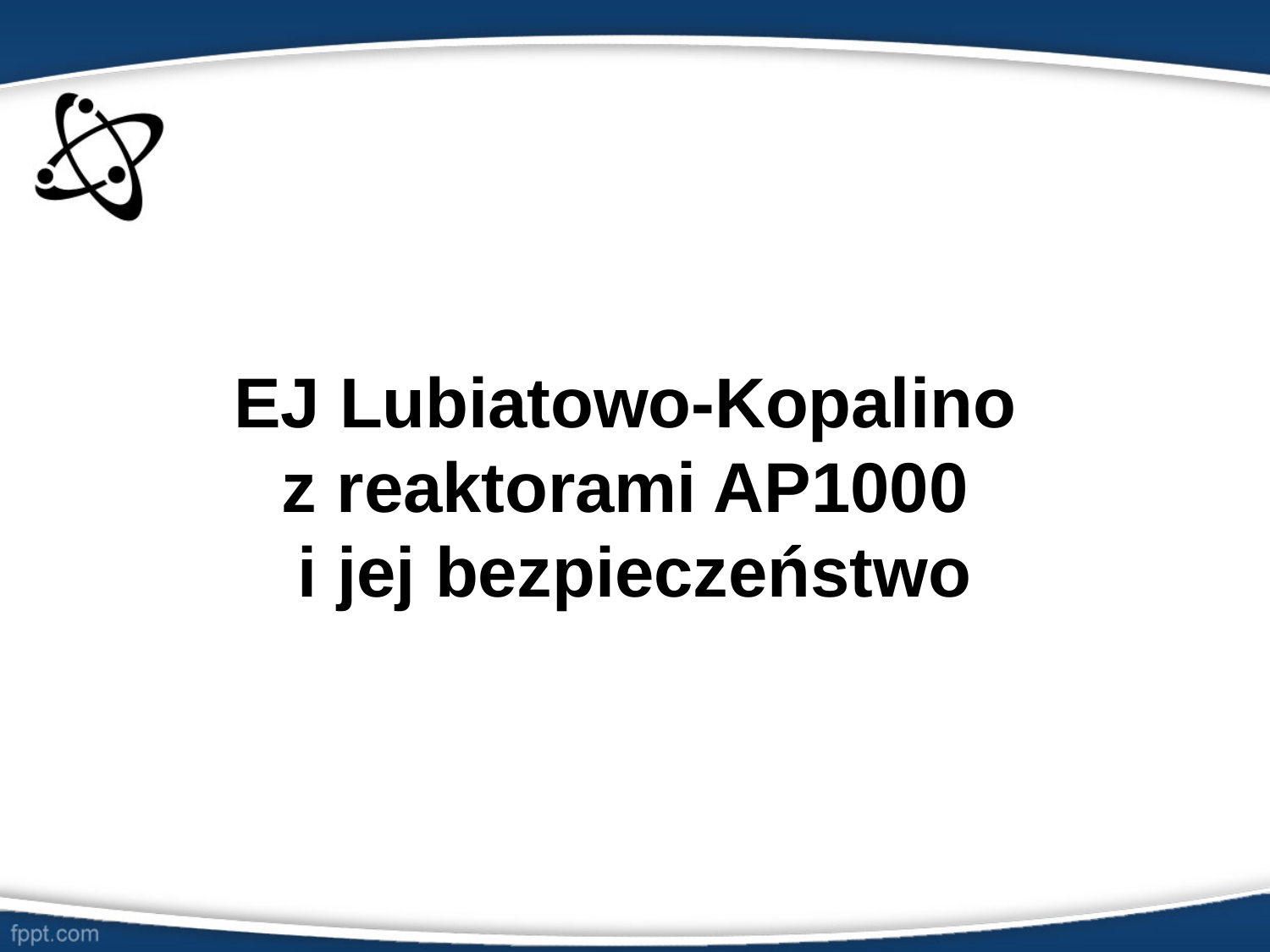

# EJ Lubiatowo-Kopalino z reaktorami AP1000 i jej bezpieczeństwo